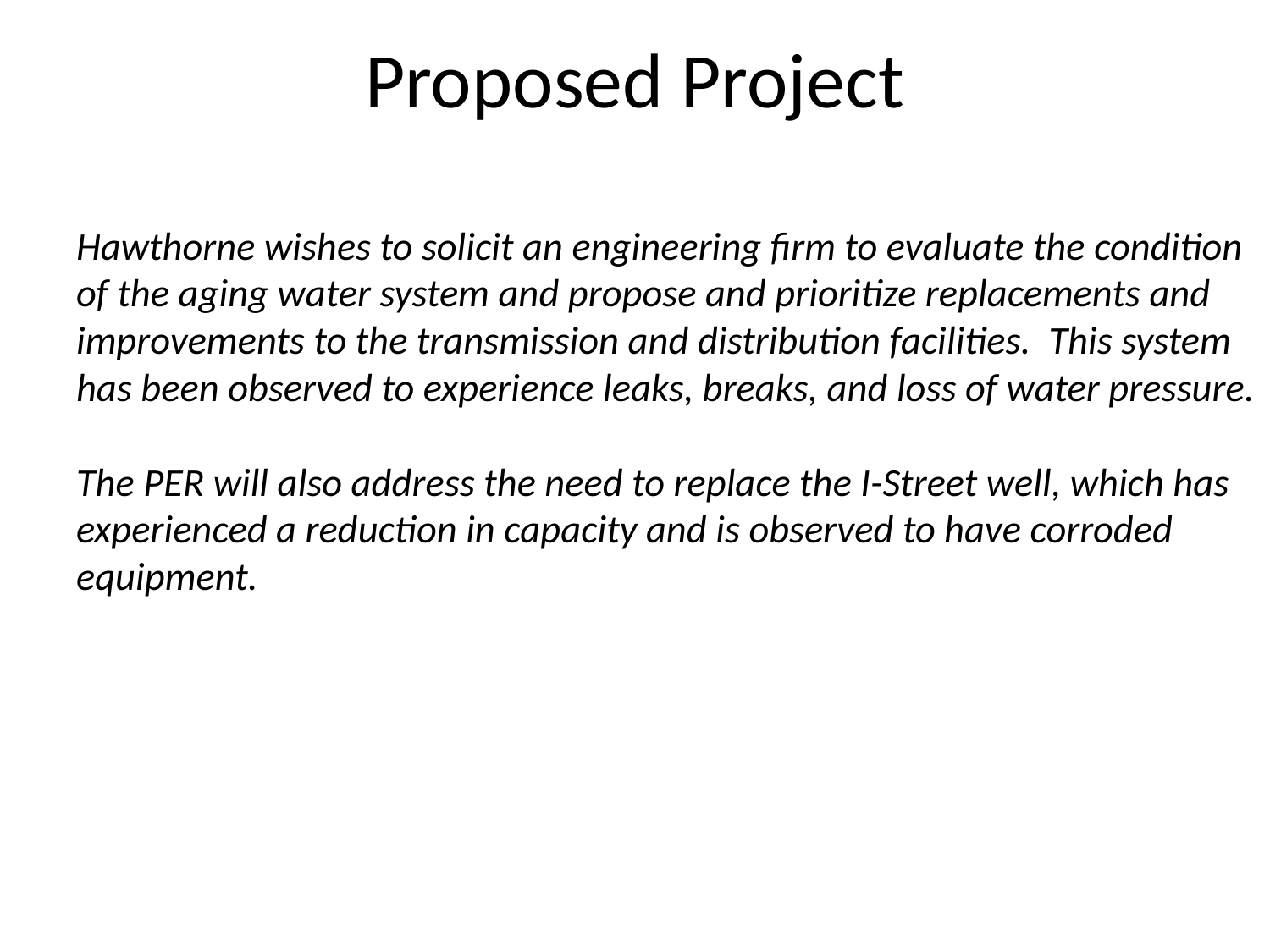

# Proposed Project
Hawthorne wishes to solicit an engineering firm to evaluate the condition of the aging water system and propose and prioritize replacements and improvements to the transmission and distribution facilities.  This system has been observed to experience leaks, breaks, and loss of water pressure.

The PER will also address the need to replace the I-Street well, which has experienced a reduction in capacity and is observed to have corroded equipment.